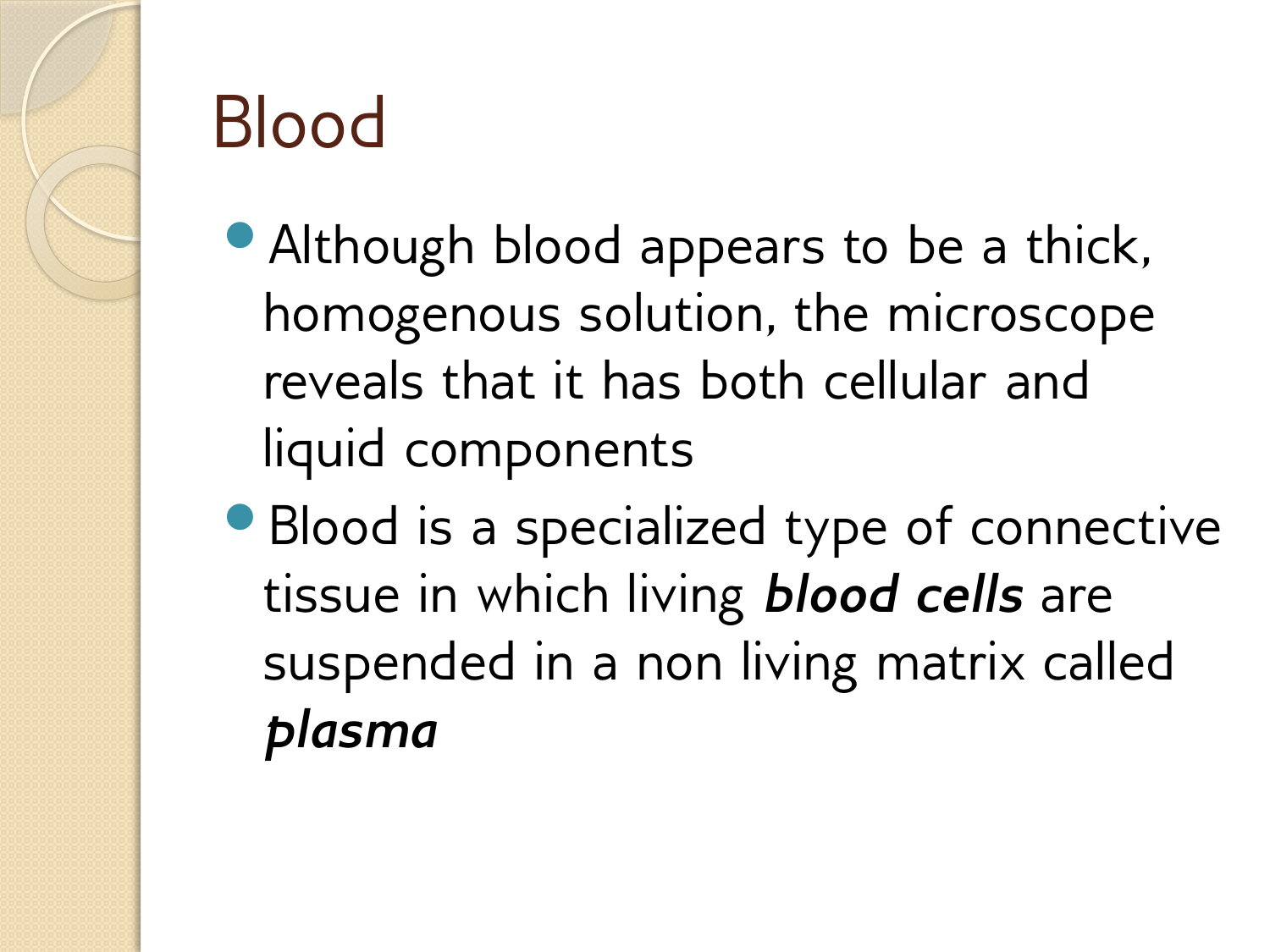

# Blood
Although blood appears to be a thick, homogenous solution, the microscope reveals that it has both cellular and liquid components
Blood is a specialized type of connective tissue in which living blood cells are suspended in a non living matrix called plasma